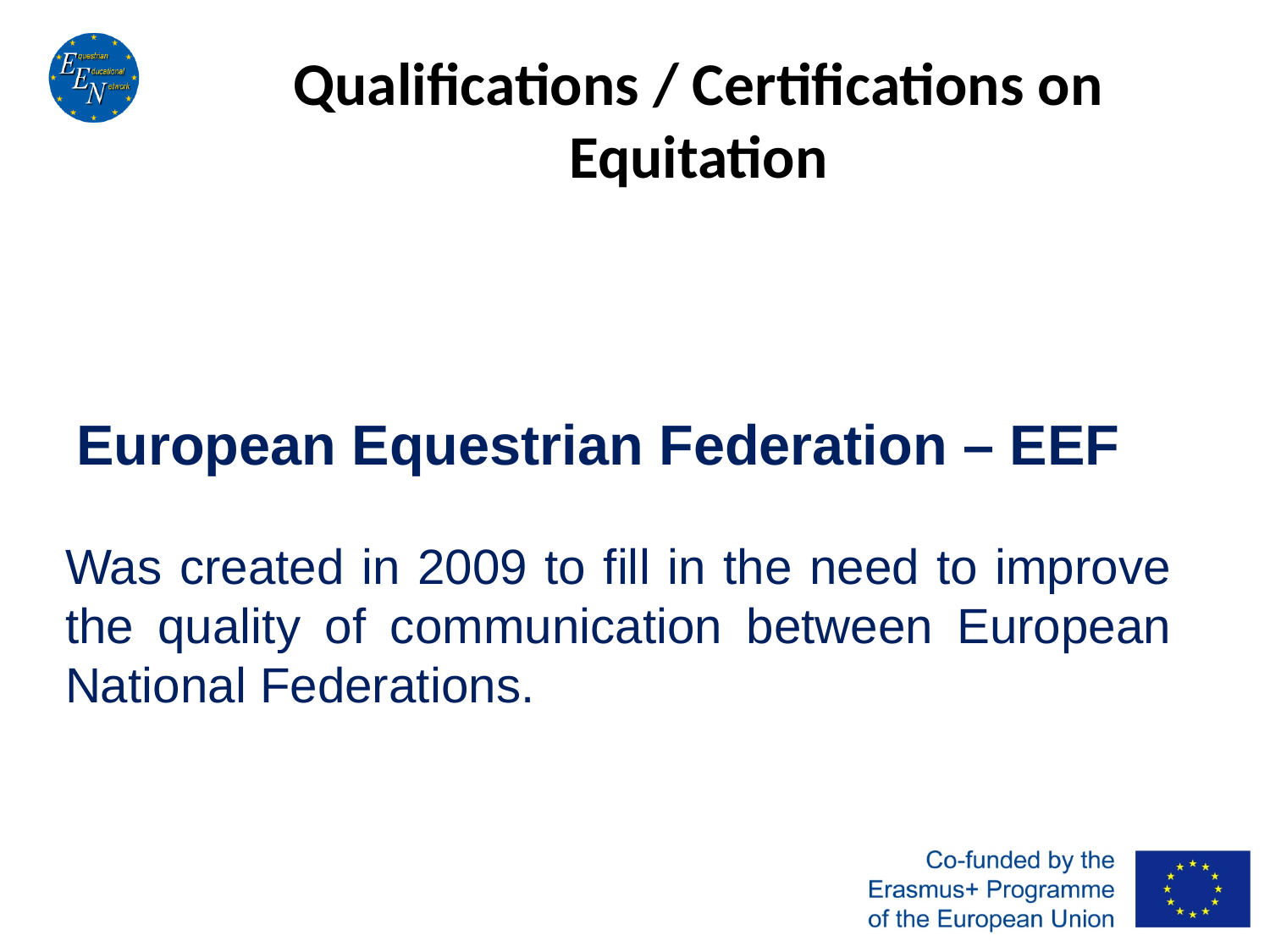

# Qualifications / Certifications on Equitation
European Equestrian Federation – EEF
Was created in 2009 to fill in the need to improve the quality of communication between European National Federations.